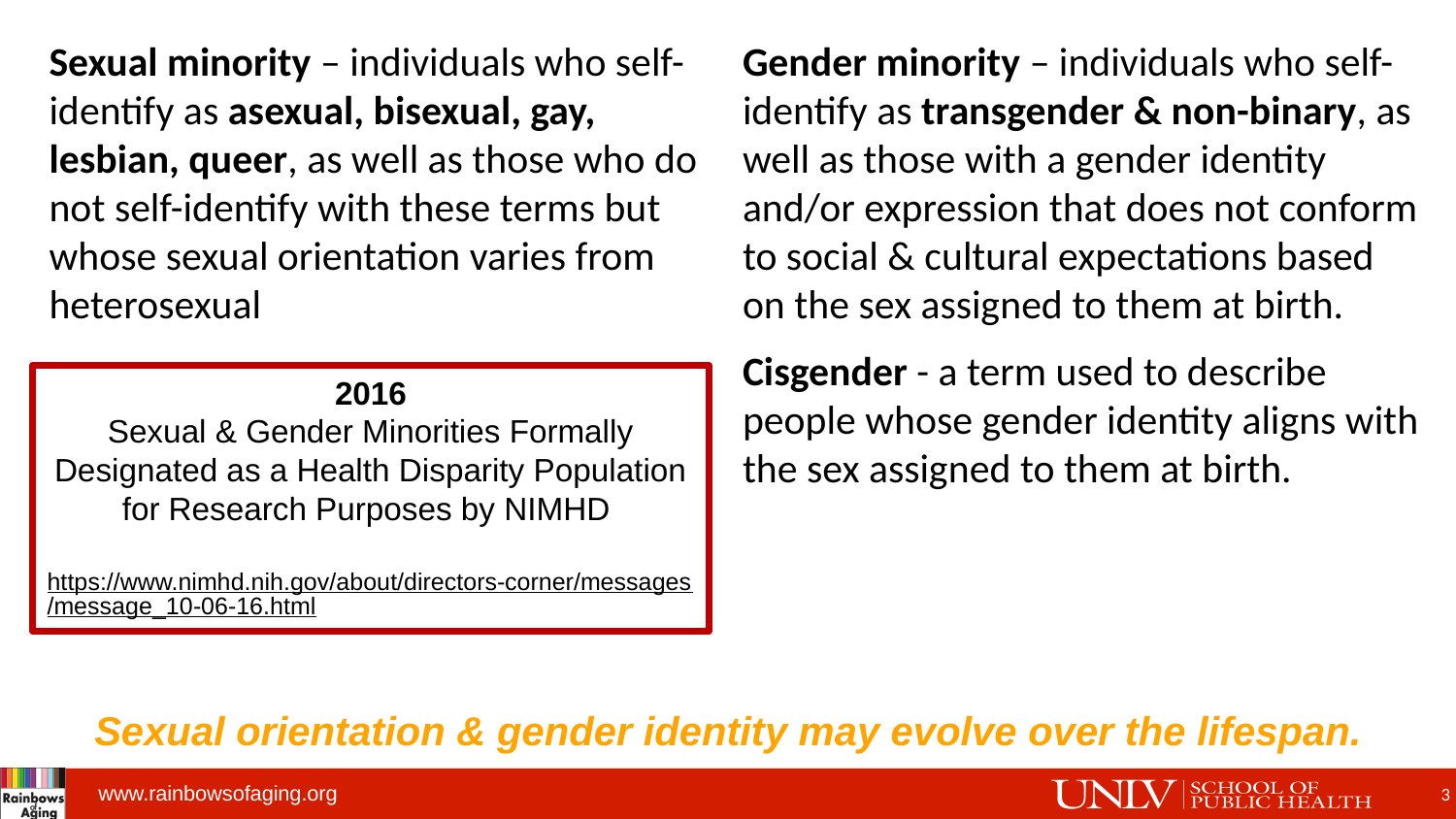

Sexual minority – individuals who self-identify as asexual, bisexual, gay, lesbian, queer, as well as those who do not self-identify with these terms but whose sexual orientation varies from heterosexual
Gender minority – individuals who self-identify as transgender & non-binary, as well as those with a gender identity and/or expression that does not conform to social & cultural expectations based on the sex assigned to them at birth.
Cisgender - a term used to describe people whose gender identity aligns with the sex assigned to them at birth.
2016
Sexual & Gender Minorities Formally Designated as a Health Disparity Population for Research Purposes by NIMHD

https://www.nimhd.nih.gov/about/directors-corner/messages/message_10-06-16.html
Sexual orientation & gender identity may evolve over the lifespan.